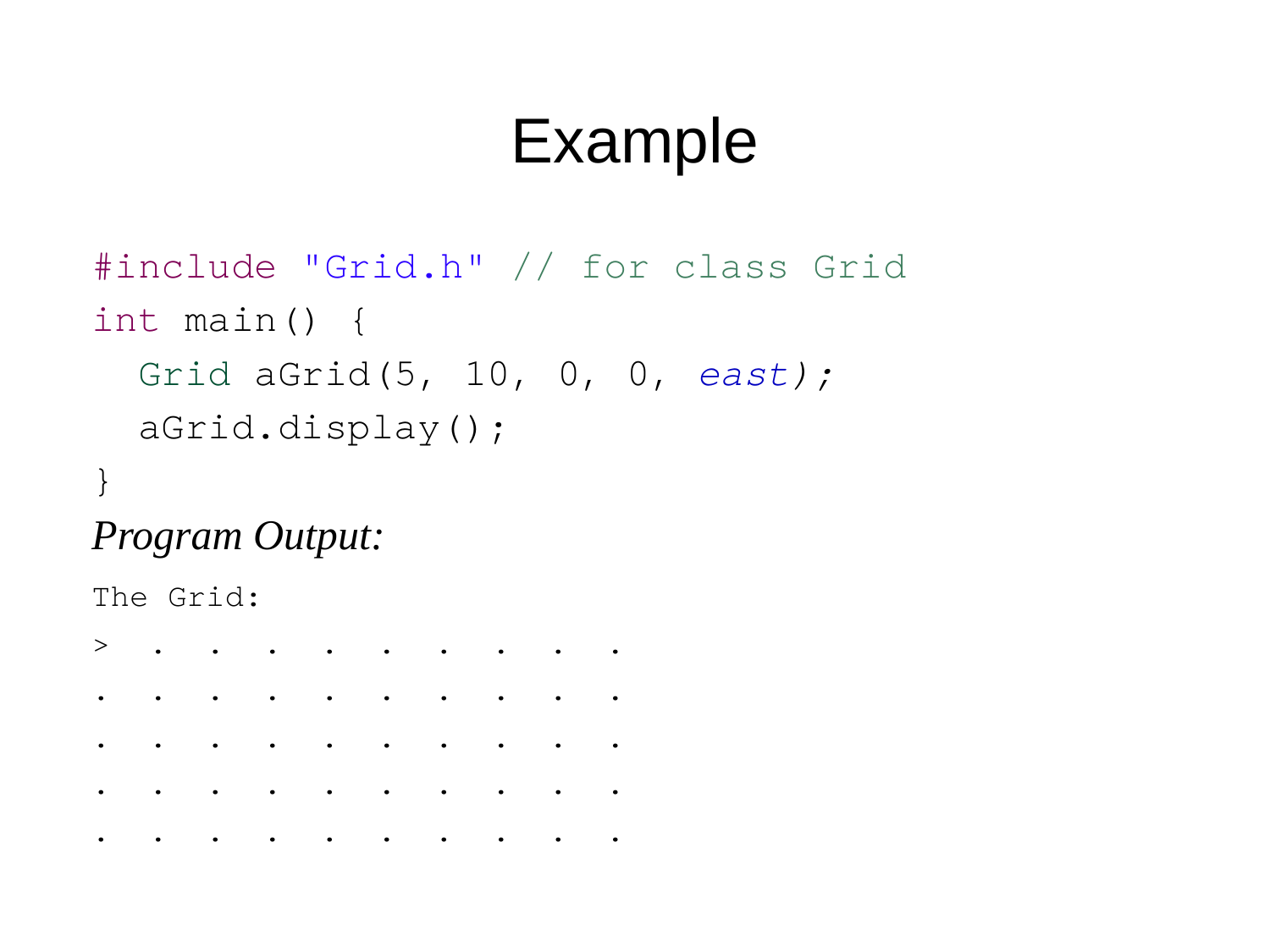

# Example
#include "Grid.h" // for class Grid
int main() {
  Grid aGrid(5, 10, 0, 0, east);
  aGrid.display();
}
Program Output:
The Grid:
>  .  .  .  .  .  .  .  .  .
.  .  .  .  .  .  .  .  .  .
.  .  .  .  .  .  .  .  .  .
.  .  .  .  .  .  .  .  .  .
.  .  .  .  .  .  .  .  .  .